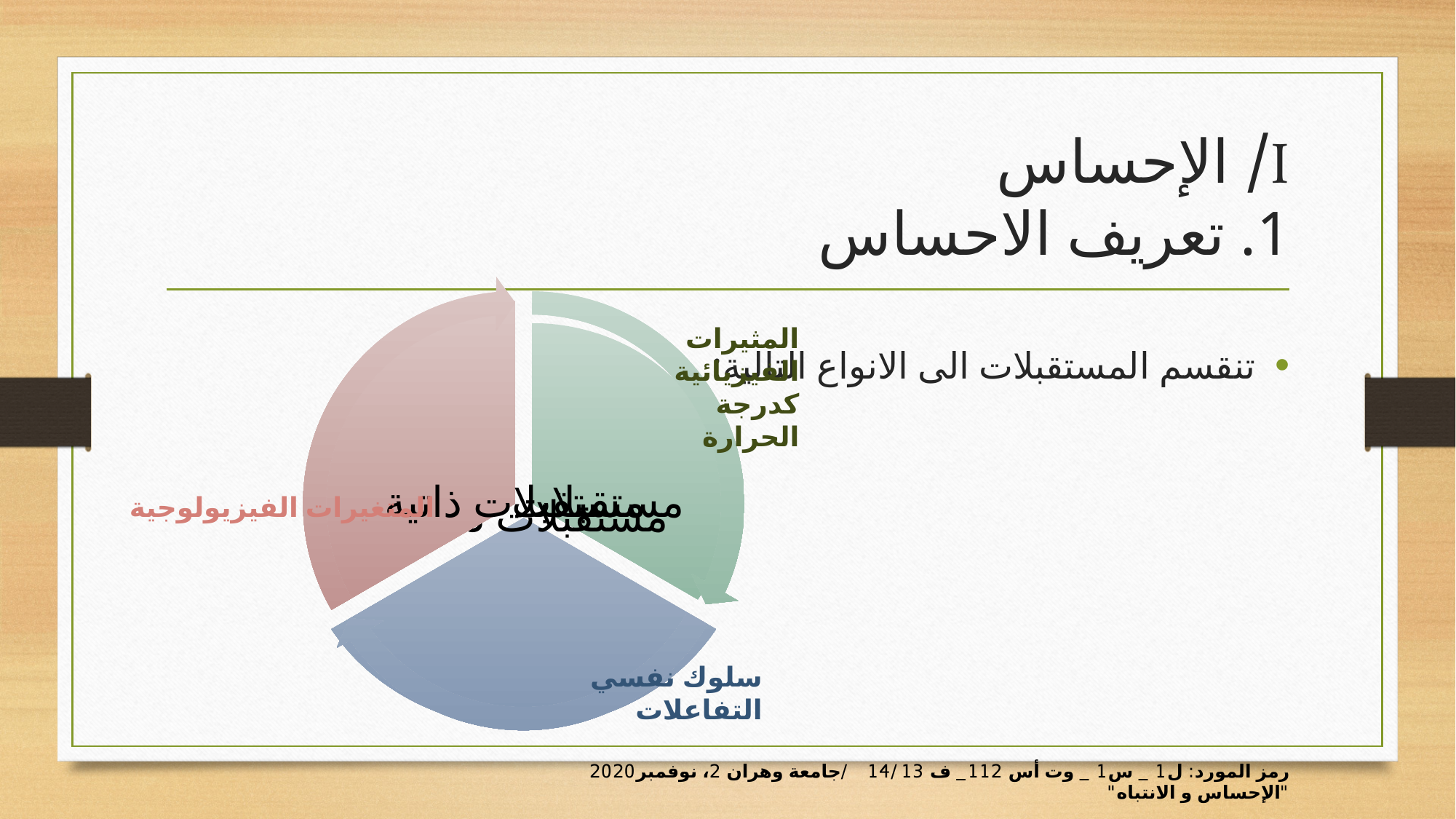

# I/ الإحساس 1. تعريف الاحساس
مستقبلات خارجية
مستقبلات داخلية
مستقبلات ذاتية

تنقسم المستقبلات الى الانواع التالية:
المثيرات الفيزيائية
كدرجة الحرارة
المتغيرات الفيزيولوجية
سلوك نفسي
التفاعلات
رمز المورد: ل1 _ س1 _ وت أس 112_ ف 14/13   /جامعة وهران 2، نوفمبر2020                                                                   "الإحساس و الانتباه"